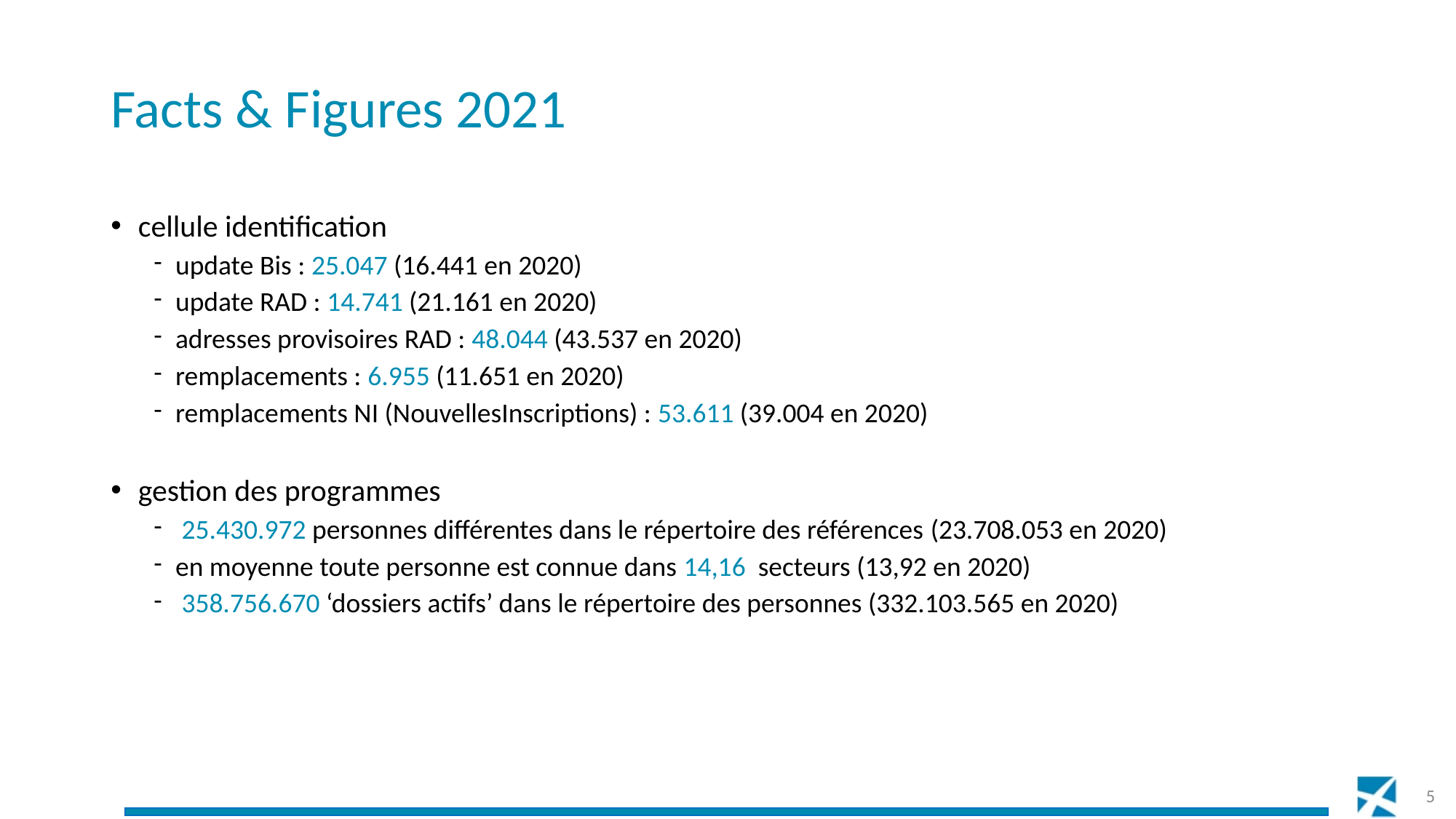

# Facts & Figures 2021
cellule identification
update Bis : 25.047 (16.441 en 2020)
update RAD : 14.741 (21.161 en 2020)
adresses provisoires RAD : 48.044 (43.537 en 2020)
remplacements : 6.955 (11.651 en 2020)
remplacements NI (NouvellesInscriptions) : 53.611 (39.004 en 2020)

gestion des programmes
 25.430.972 personnes différentes dans le répertoire des références (23.708.053 en 2020)
en moyenne toute personne est connue dans 14,16  secteurs (13,92 en 2020)
 358.756.670 ‘dossiers actifs’ dans le répertoire des personnes (332.103.565 en 2020)